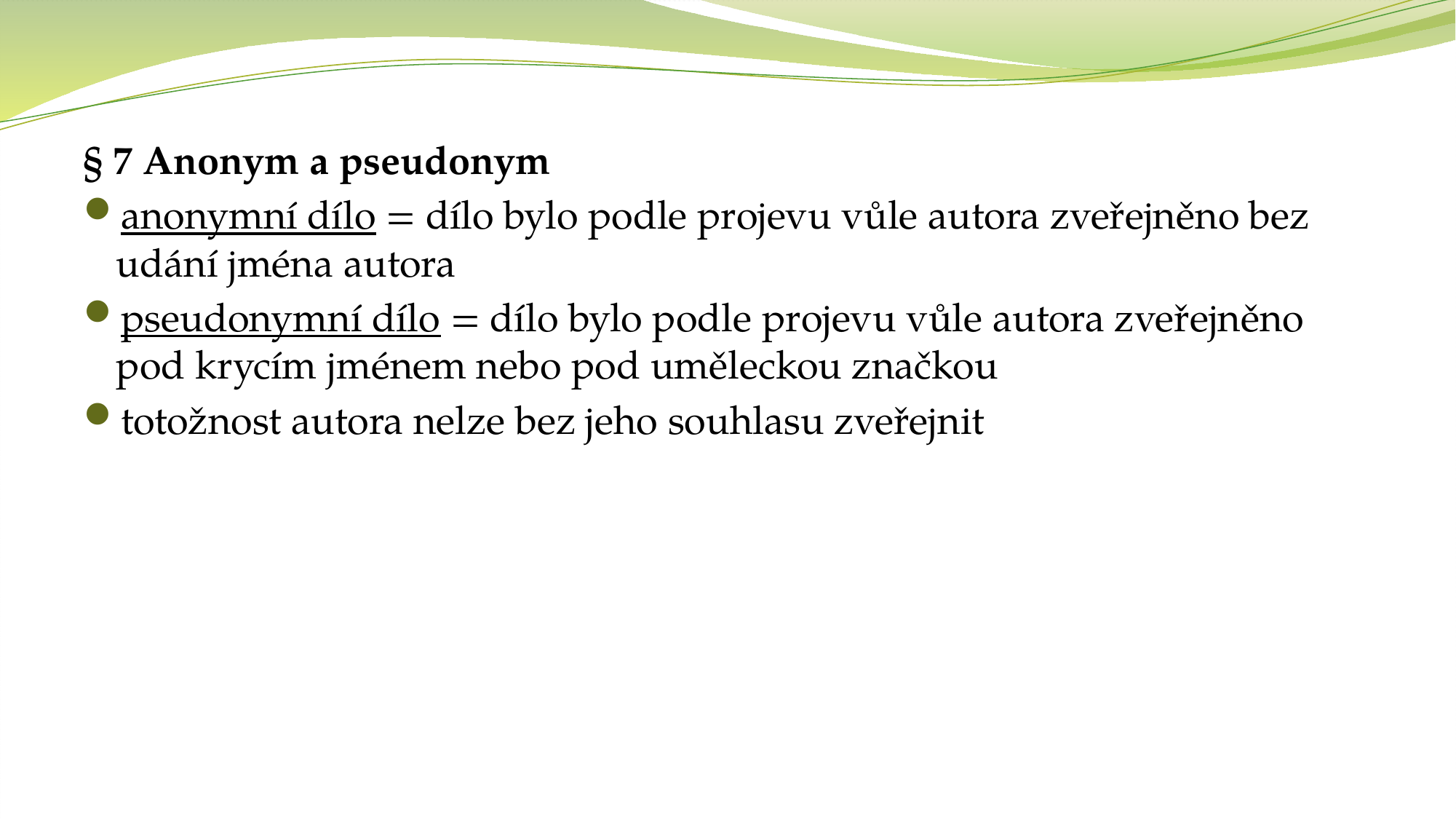

§ 7 Anonym a pseudonym
anonymní dílo = dílo bylo podle projevu vůle autora zveřejněno bez udání jména autora
pseudonymní dílo = dílo bylo podle projevu vůle autora zveřejněno pod krycím jménem nebo pod uměleckou značkou
totožnost autora nelze bez jeho souhlasu zveřejnit